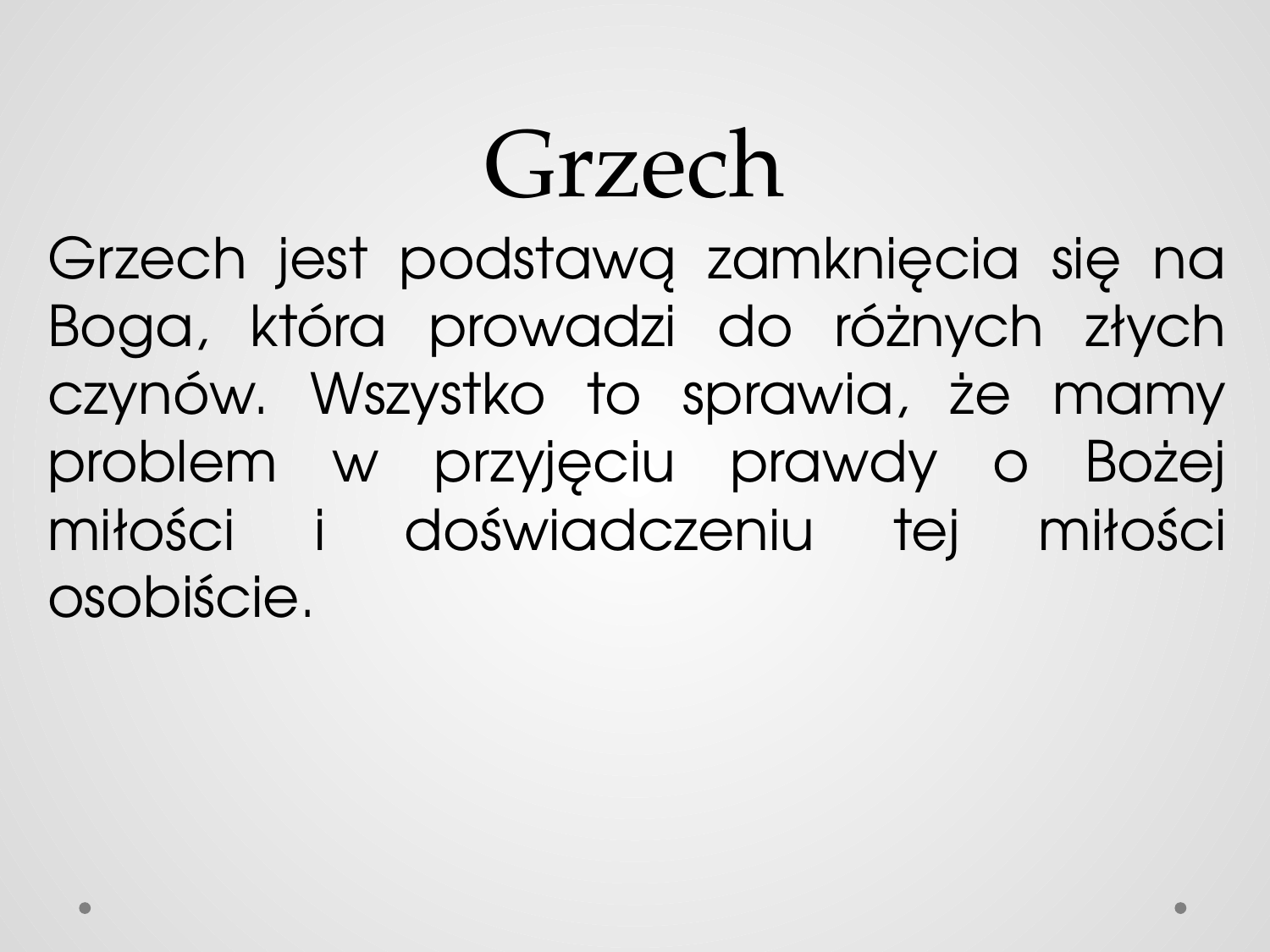

# Grzech
Grzech jest podstawą zamknięcia się na Boga, która prowadzi do różnych złych czynów. Wszystko to sprawia, że mamy problem w przyjęciu prawdy o Bożej miłości i doświadczeniu tej miłości osobiście.